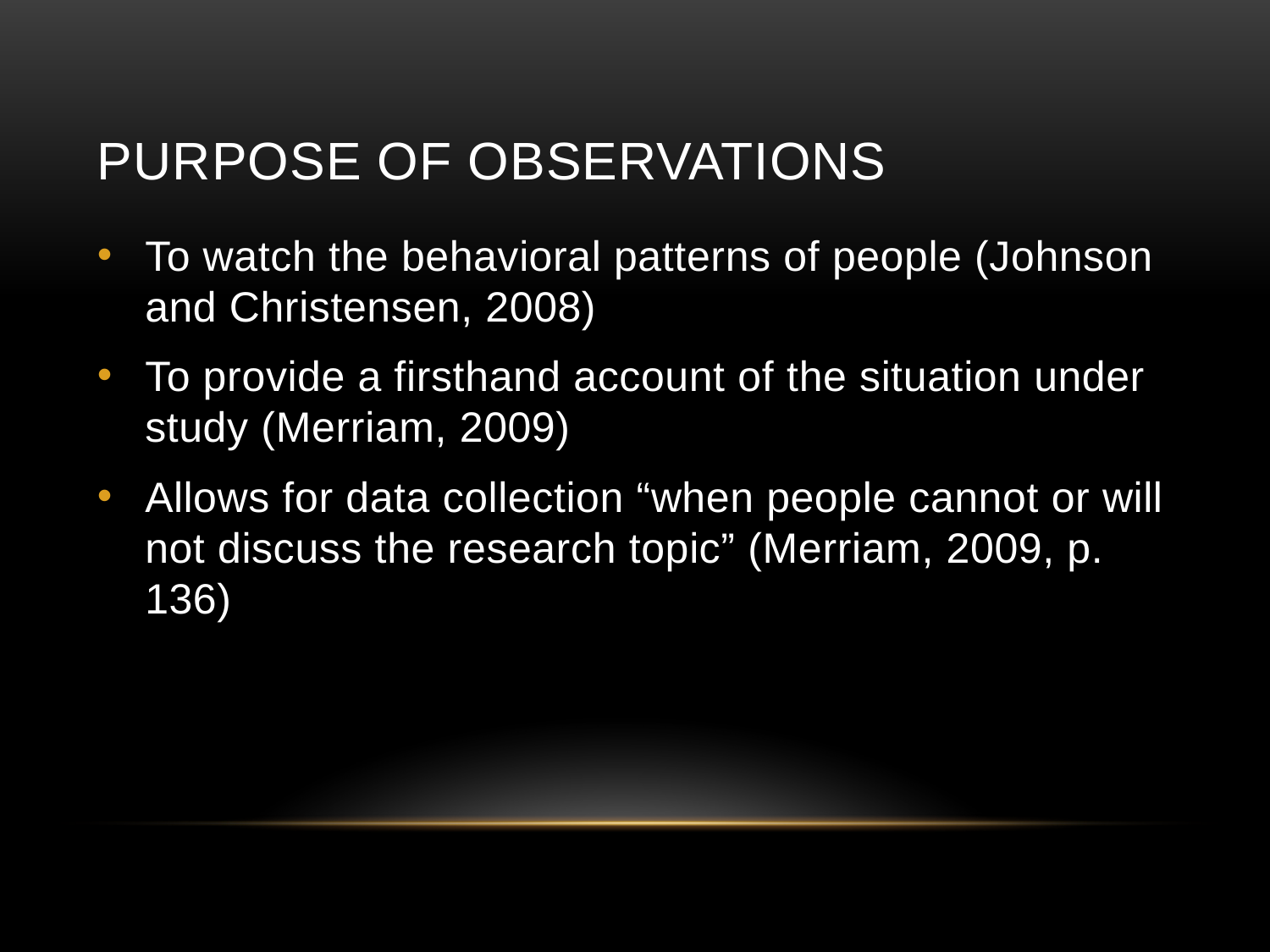

# Purpose of Observations
To watch the behavioral patterns of people (Johnson and Christensen, 2008)
To provide a firsthand account of the situation under study (Merriam, 2009)
Allows for data collection “when people cannot or will not discuss the research topic” (Merriam, 2009, p. 136)